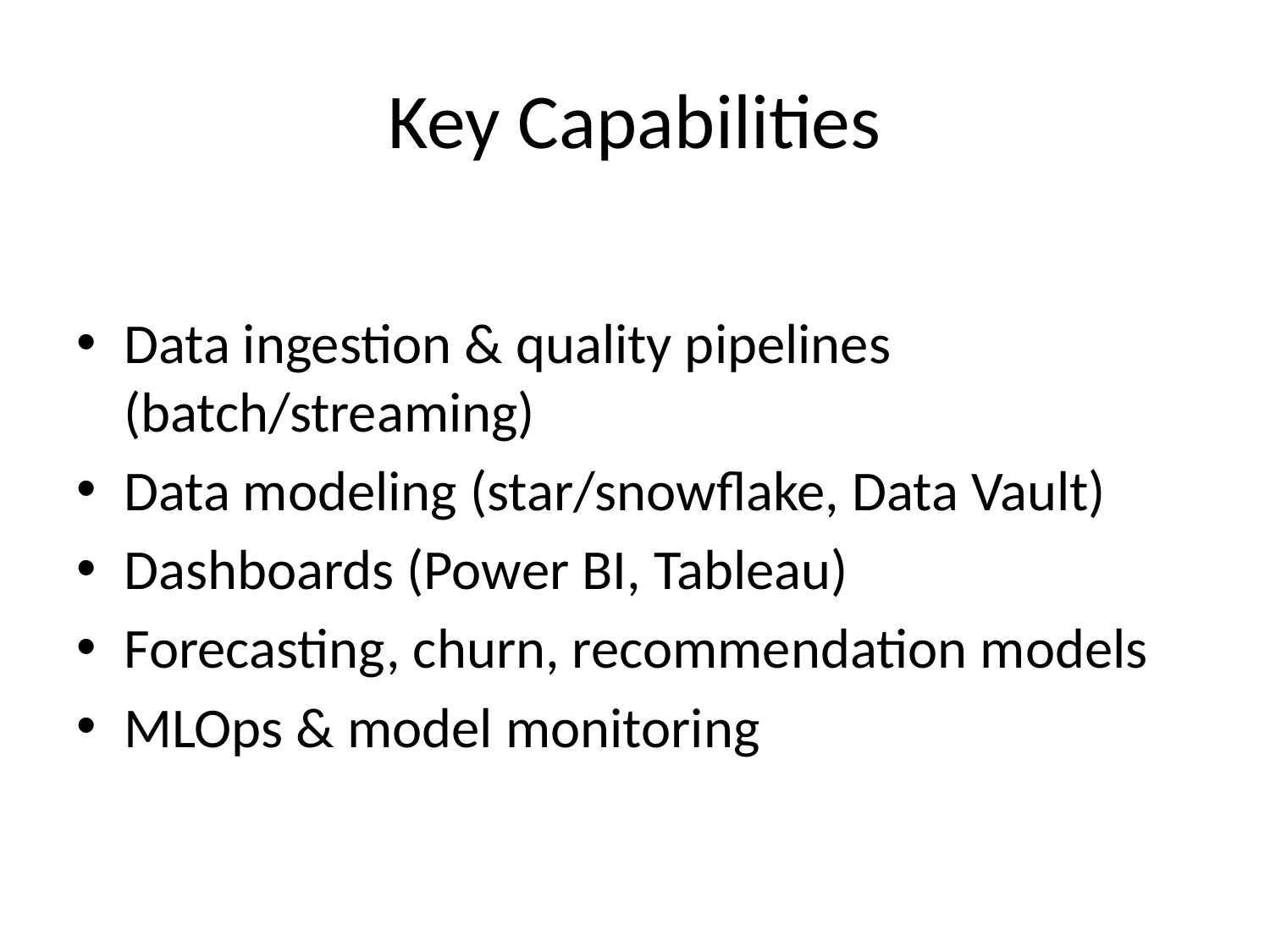

# Key Capabilities

Data ingestion & quality pipelines (batch/streaming)
Data modeling (star/snowflake, Data Vault)
Dashboards (Power BI, Tableau)
Forecasting, churn, recommendation models
MLOps & model monitoring